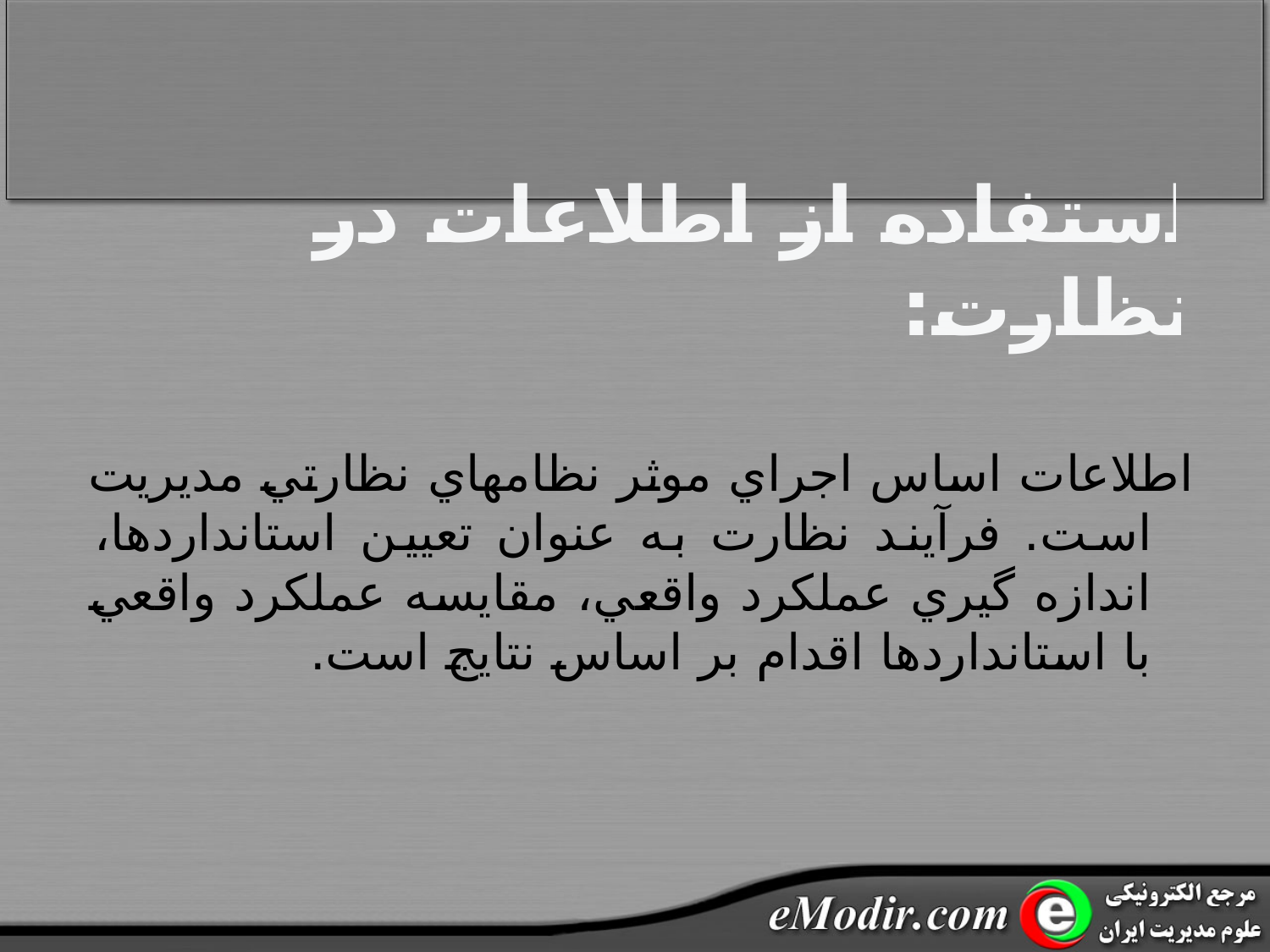

# استفاده از اطلاعات در نظارت:
اطلاعات اساس اجراي موثر نظامهاي نظارتي مديريت است. فرآيند نظارت به عنوان تعيين استانداردها، اندازه گيري عملکرد واقعي، مقايسه عملکرد واقعي با استانداردها اقدام بر اساس نتايج است.